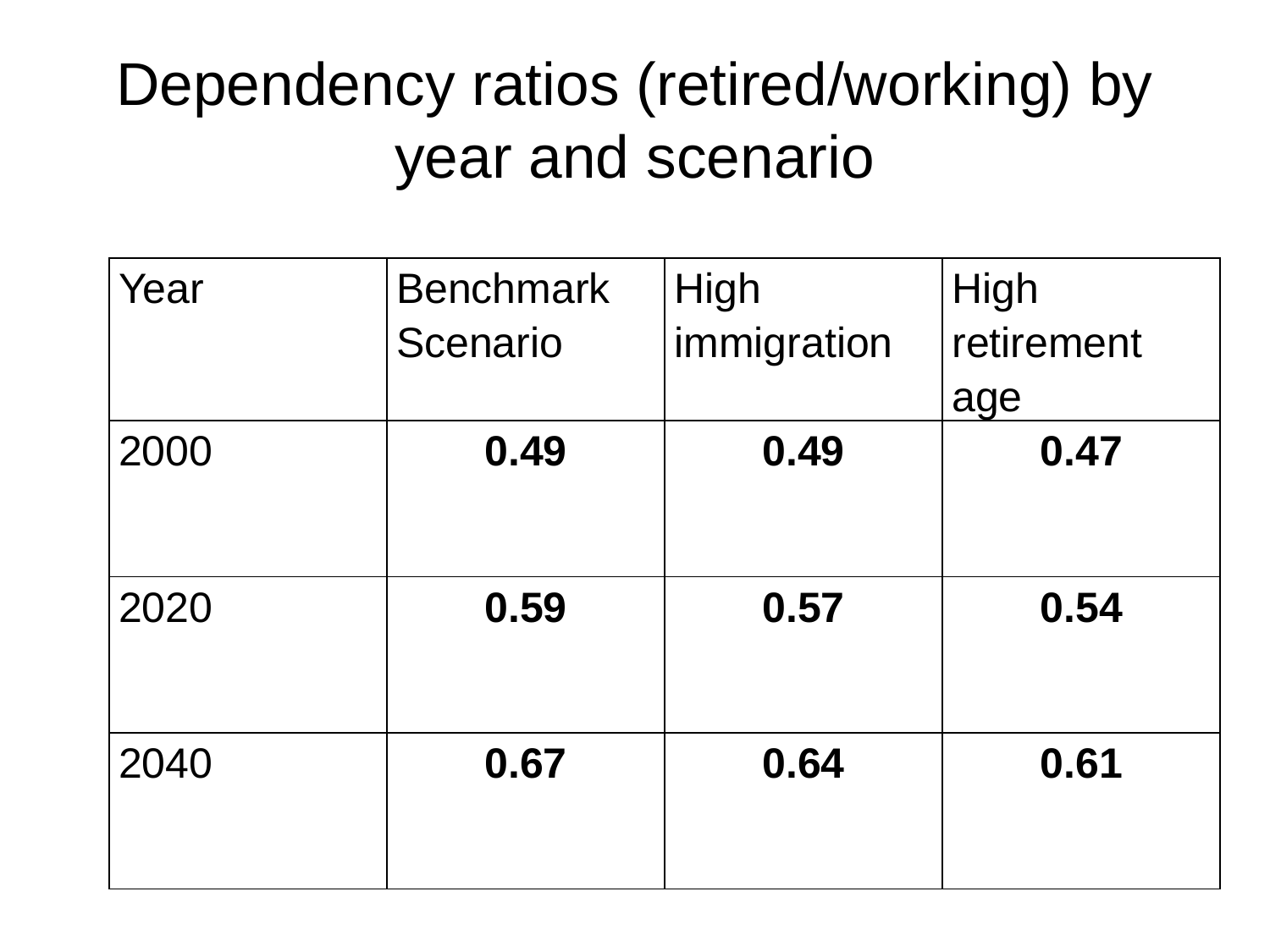

# Dependency ratios (retired/working) by year and scenario
| Year | Benchmark Scenario | High immigration | High retirement age |
| --- | --- | --- | --- |
| 2000 | 0.49 | 0.49 | 0.47 |
| 2020 | 0.59 | 0.57 | 0.54 |
| 2040 | 0.67 | 0.64 | 0.61 |